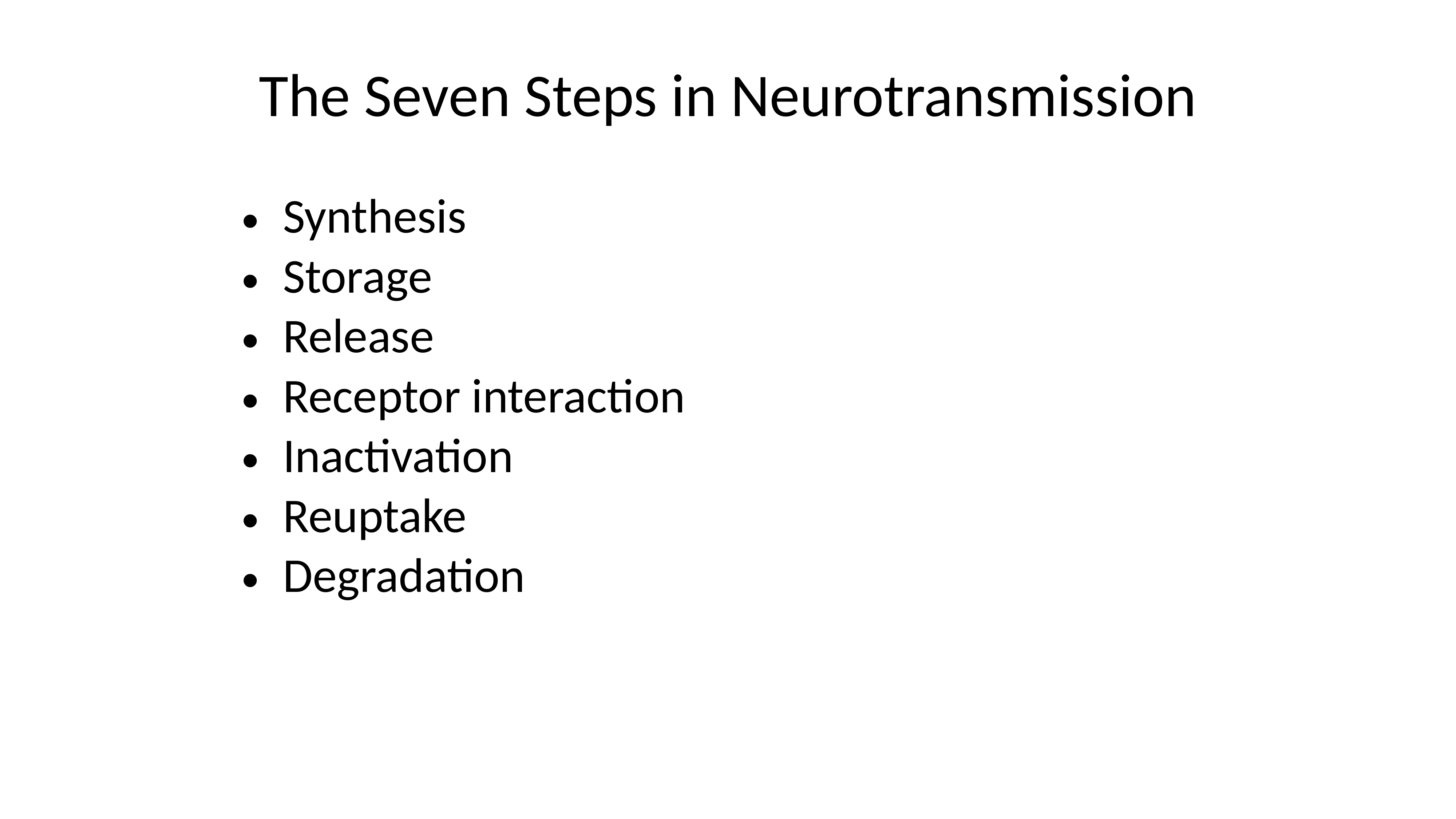

The Seven Steps in Neurotransmission
Synthesis
Storage
Release
Receptor interaction
Inactivation
Reuptake
Degradation